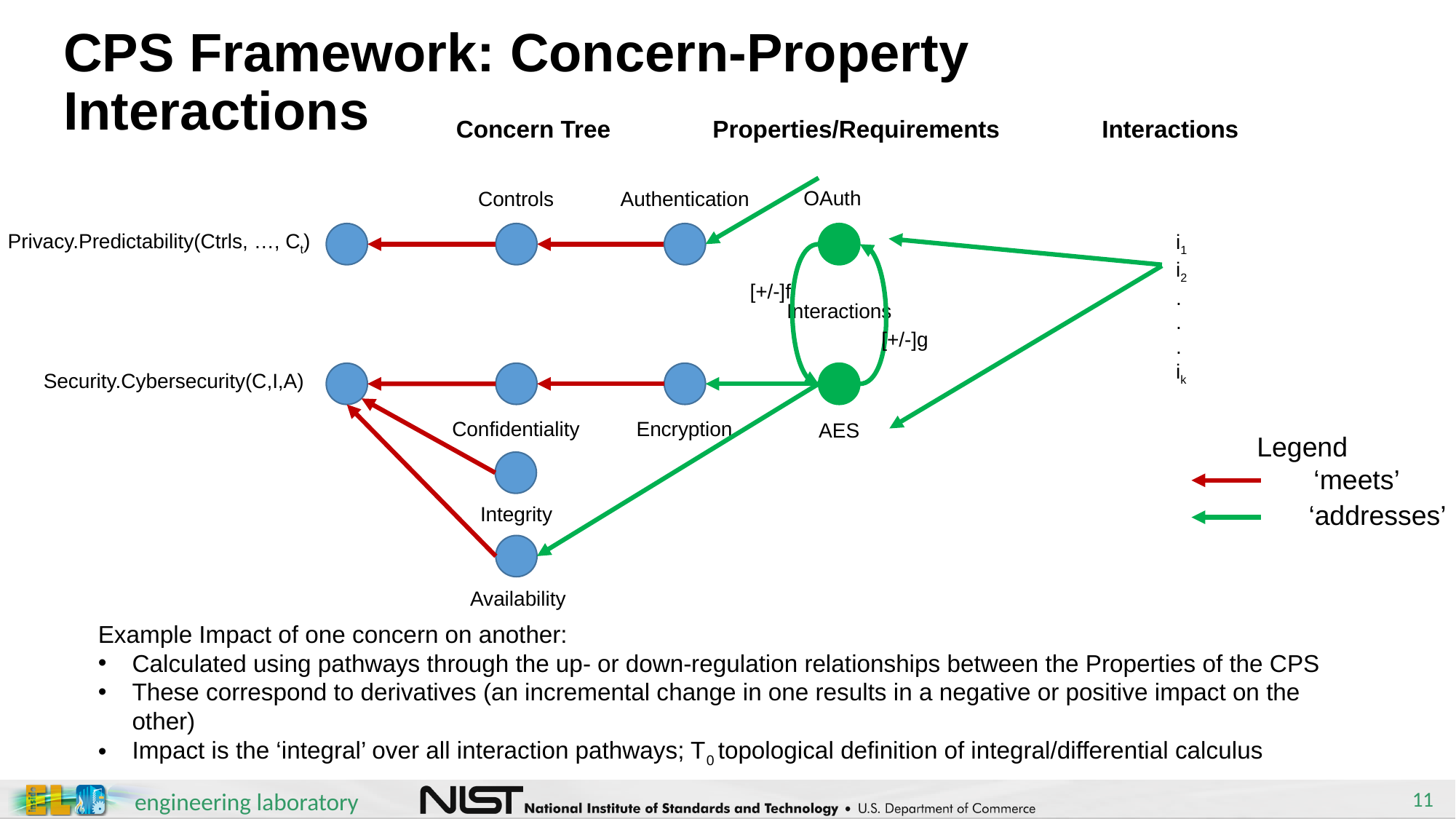

# CPS Framework: Concern-Property Interactions
Properties/Requirements
OAuth

[+/-]f
Interactions
[+/-]g

AES
Concern Tree
Controls
Authentication
Privacy.Predictability(Ctrls, …, Ct)

Security.Cybersecurity(C,I,A)

Confidentiality
Encryption

Integrity

Availability
Interactions
i1
i2
.
.
.
ik
Legend
	‘meets’
	‘addresses’
Example Impact of one concern on another:
Calculated using pathways through the up- or down-regulation relationships between the Properties of the CPS
These correspond to derivatives (an incremental change in one results in a negative or positive impact on the other)
Impact is the ‘integral’ over all interaction pathways; T0 topological definition of integral/differential calculus
11